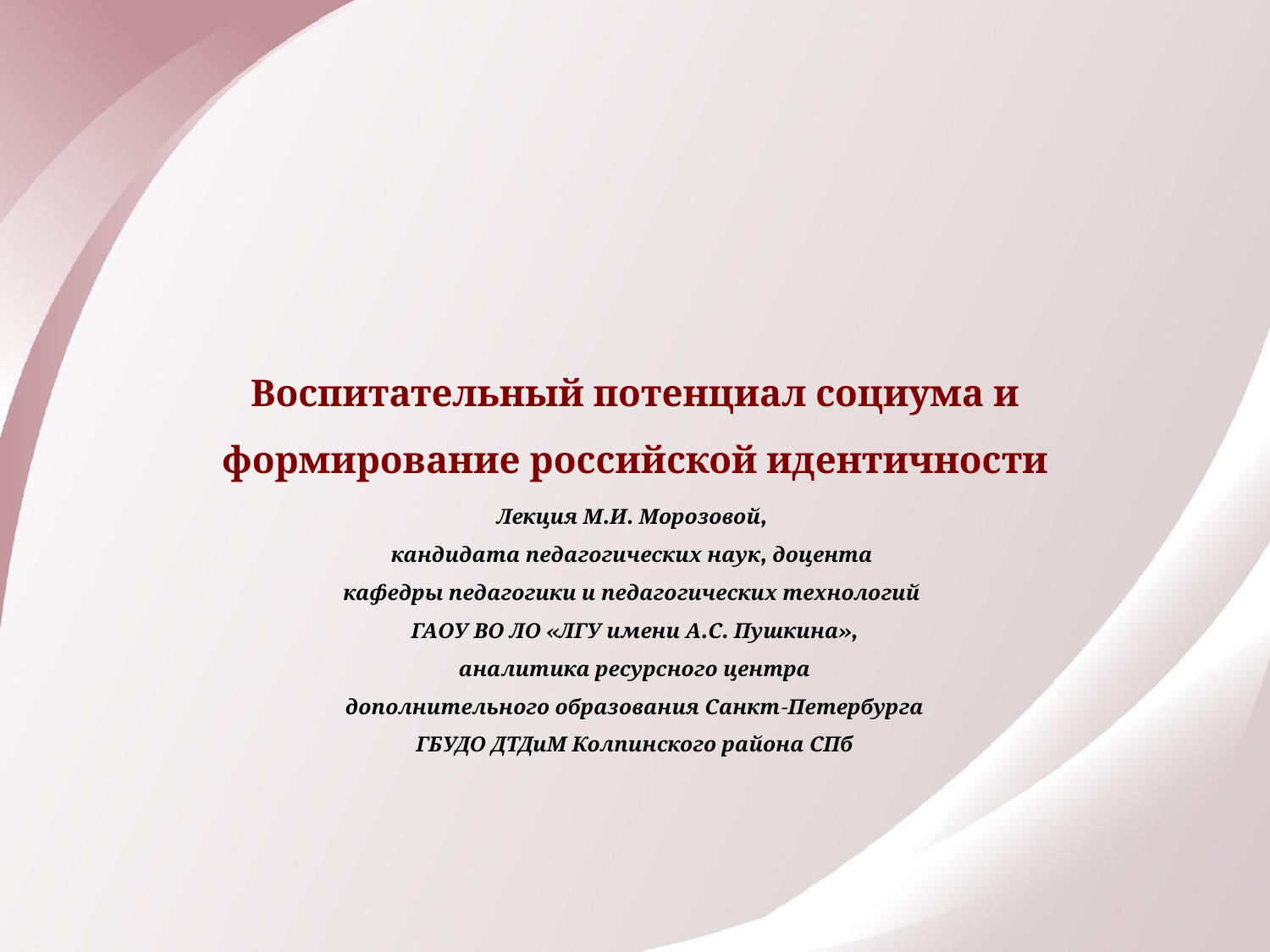

# Воспитательный потенциал социума и формирование российской идентичности
Лекция М.И. Морозовой,
кандидата педагогических наук, доцента
кафедры педагогики и педагогических технологий
ГАОУ ВО ЛО «ЛГУ имени А.С. Пушкина»,
аналитика ресурсного центра
дополнительного образования Санкт-Петербурга
ГБУДО ДТДиМ Колпинского района СПб